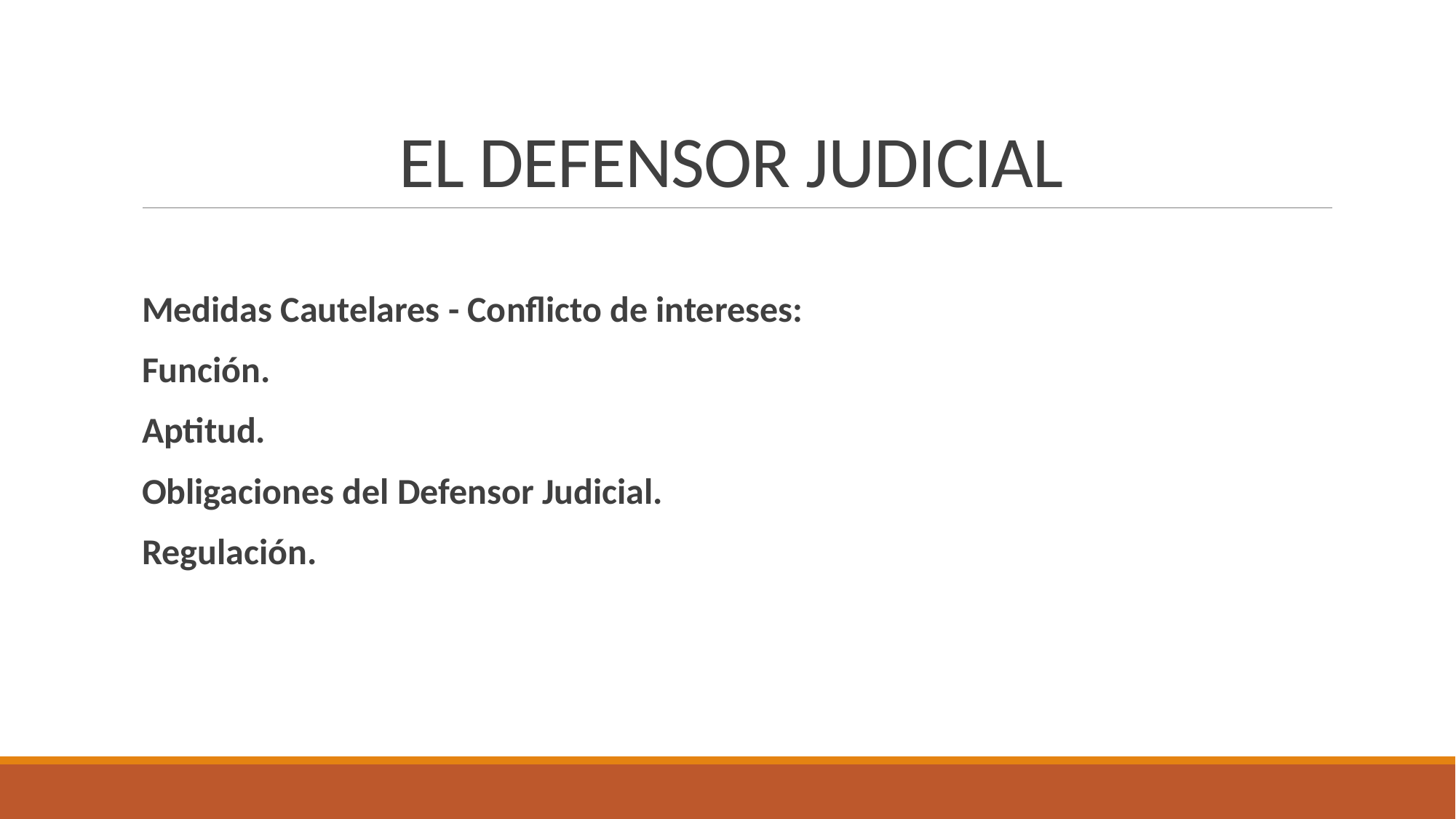

# EL DEFENSOR JUDICIAL

Medidas Cautelares - Conflicto de intereses:
Función.
Aptitud.
Obligaciones del Defensor Judicial.
Regulación.